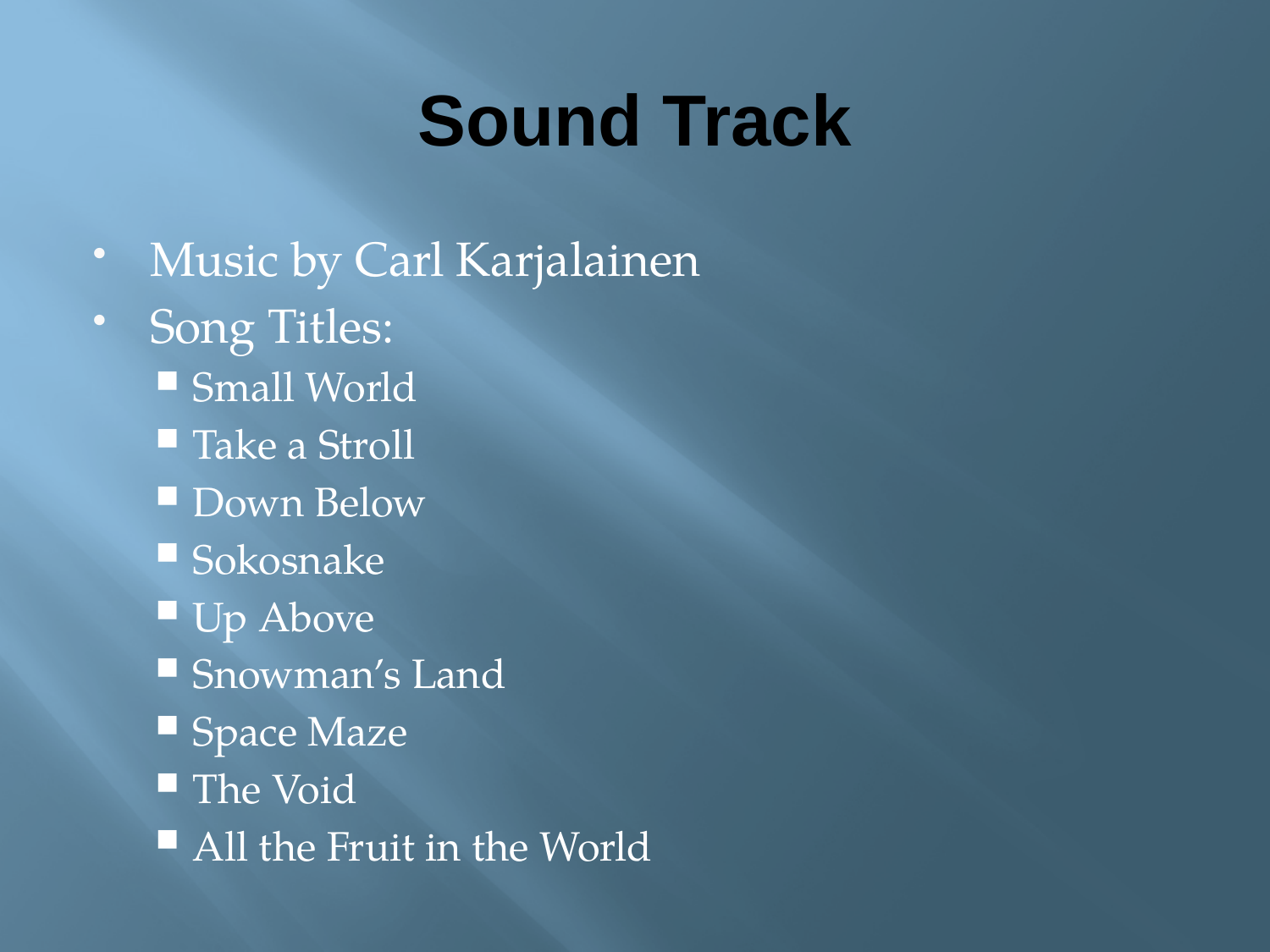

# Sound Track
Music by Carl Karjalainen
Song Titles:
Small World
Take a Stroll
Down Below
Sokosnake
Up Above
Snowman’s Land
Space Maze
The Void
All the Fruit in the World